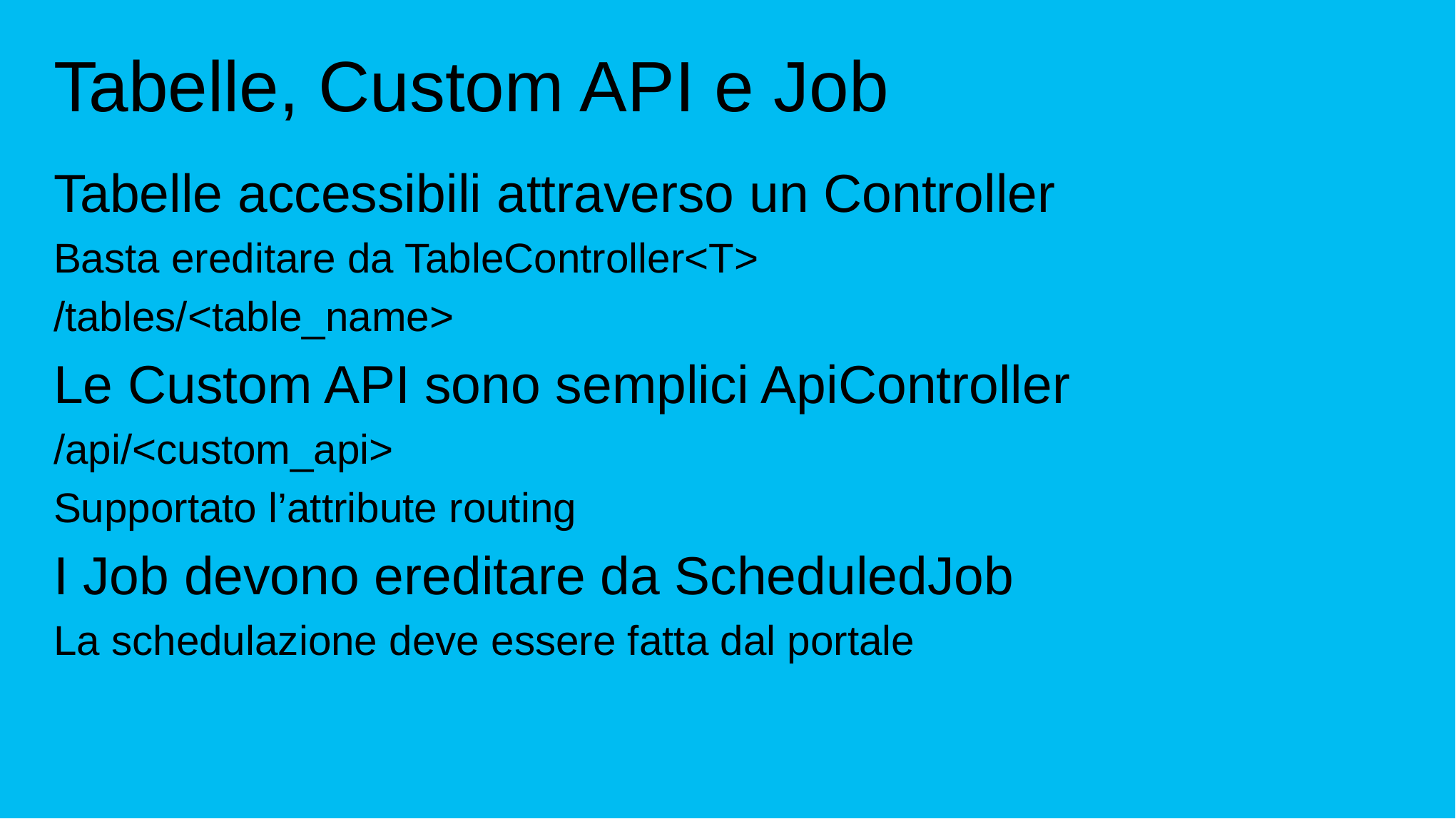

# Tabelle, Custom API e Job
Tabelle accessibili attraverso un Controller
Basta ereditare da TableController<T>
/tables/<table_name>
Le Custom API sono semplici ApiController
/api/<custom_api>
Supportato l’attribute routing
I Job devono ereditare da ScheduledJob
La schedulazione deve essere fatta dal portale